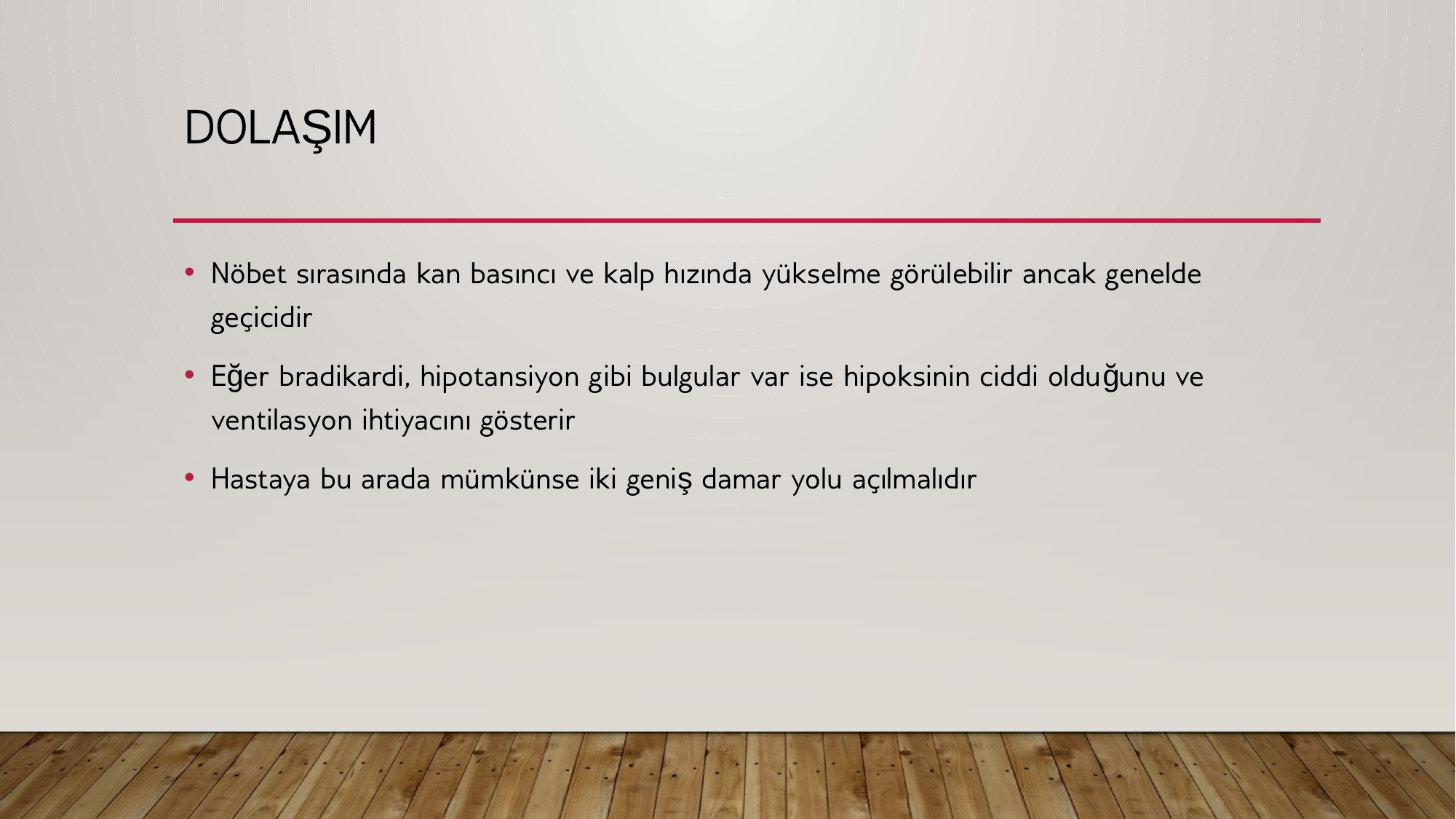

# dolaşım
Nöbet sırasında kan basıncı ve kalp hızında yükselme görülebilir ancak genelde geçicidir
Eğer bradikardi, hipotansiyon gibi bulgular var ise hipoksinin ciddi olduğunu ve ventilasyon ihtiyacını gösterir
Hastaya bu arada mümkünse iki geniş damar yolu açılmalıdır